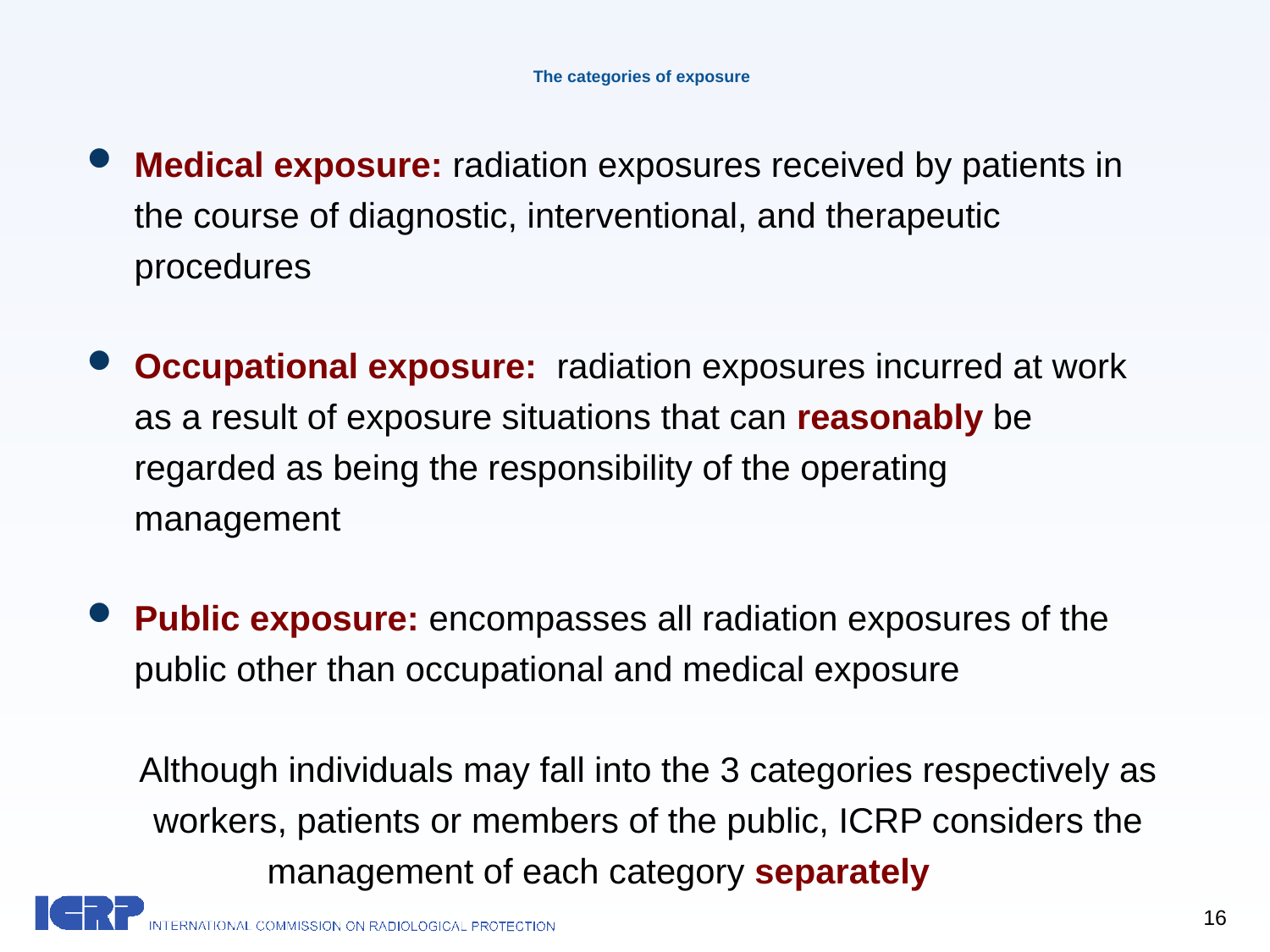

# The categories of exposure
Medical exposure: radiation exposures received by patients in the course of diagnostic, interventional, and therapeutic procedures
Occupational exposure:  radiation exposures incurred at work as a result of exposure situations that can reasonably be regarded as being the responsibility of the operating management
Public exposure: encompasses all radiation exposures of the public other than occupational and medical exposure
	Although individuals may fall into the 3 categories respectively as workers, patients or members of the public, ICRP considers the management of each category separately

16